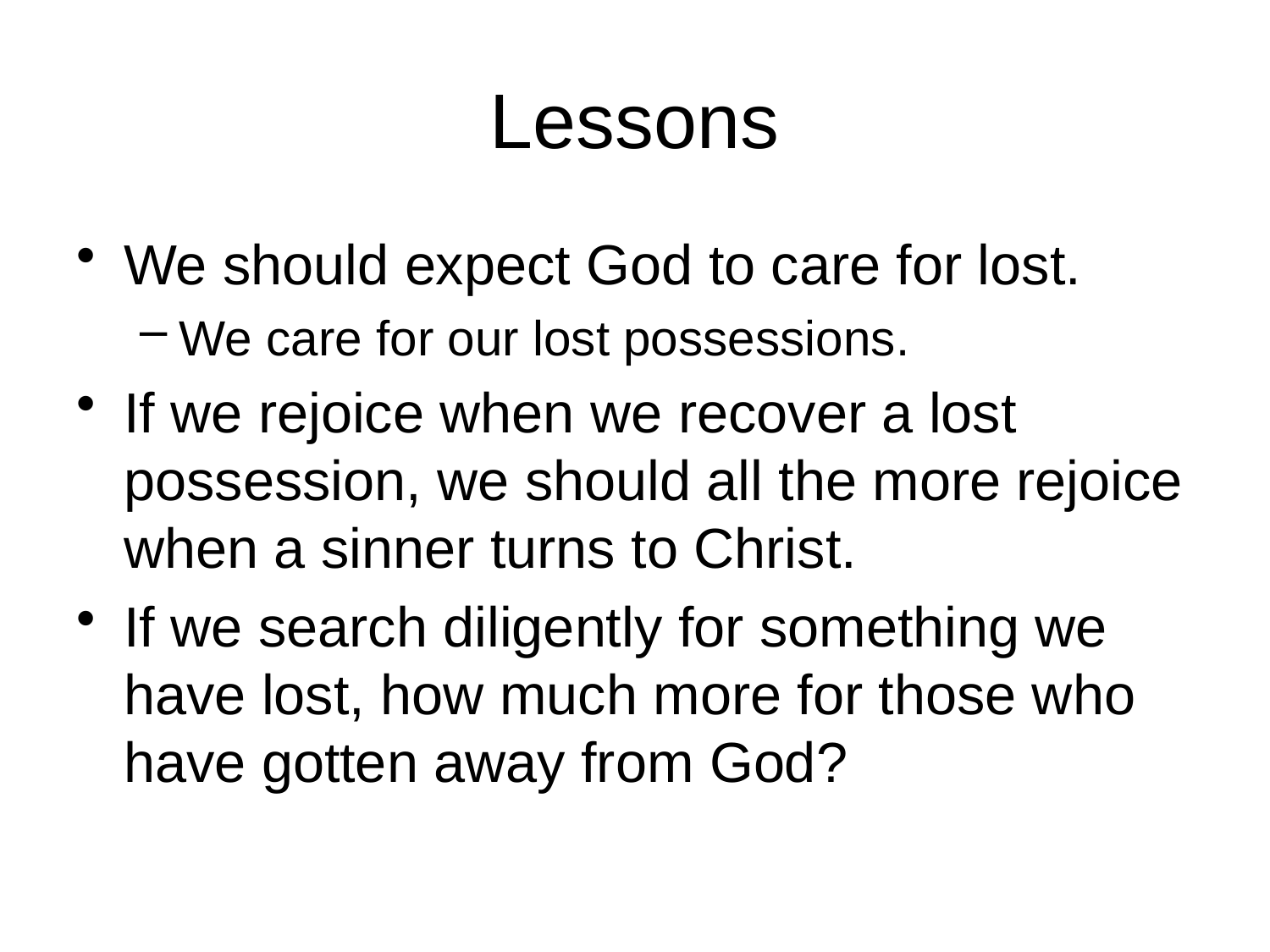

# Lessons
We should expect God to care for lost.
We care for our lost possessions.
If we rejoice when we recover a lost possession, we should all the more rejoice when a sinner turns to Christ.
If we search diligently for something we have lost, how much more for those who have gotten away from God?